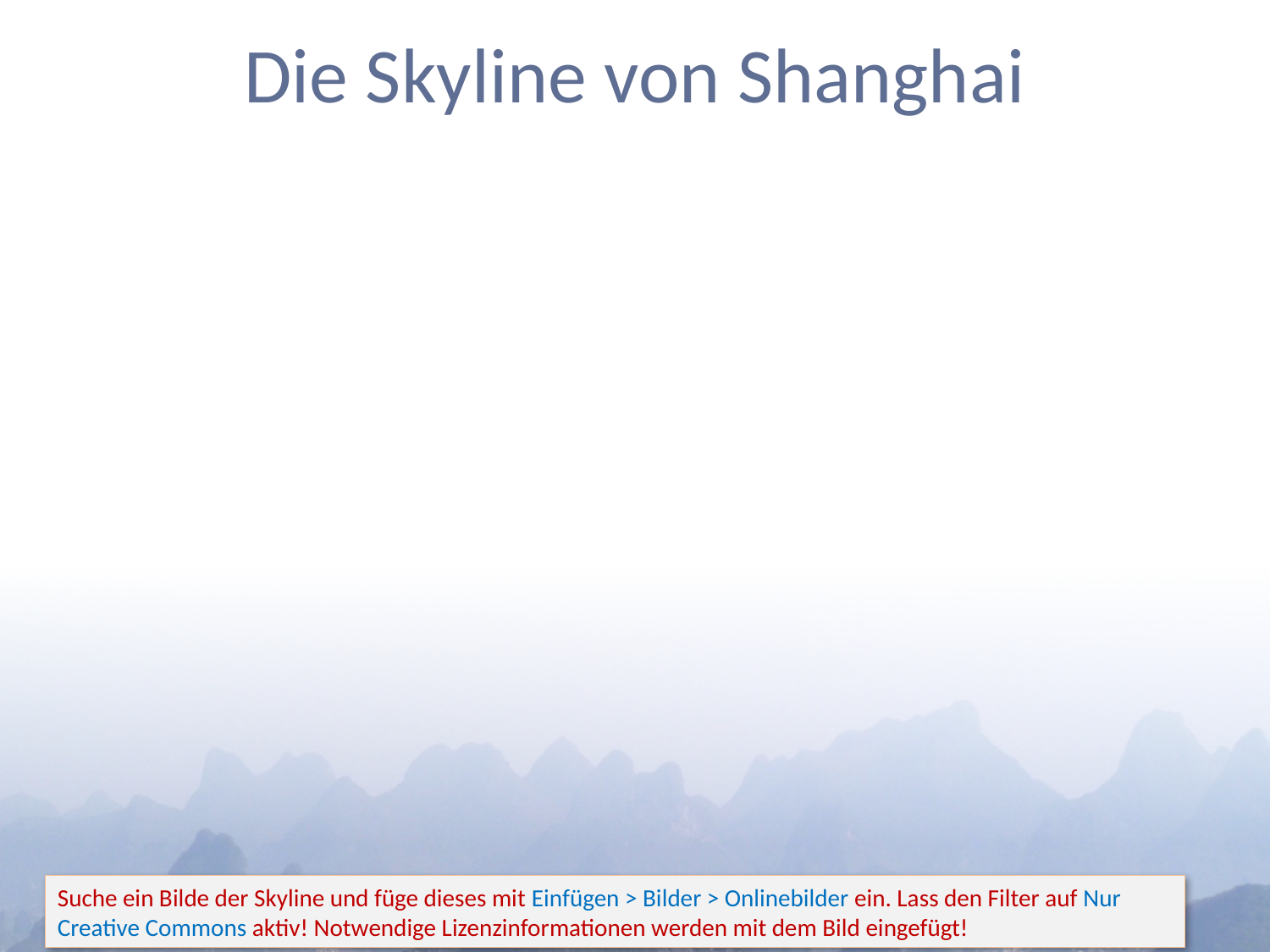

# Die Skyline von Shanghai
Suche ein Bilde der Skyline und füge dieses mit Einfügen > Bilder > Onlinebilder ein. Lass den Filter auf Nur Creative Commons aktiv! Notwendige Lizenzinformationen werden mit dem Bild eingefügt!